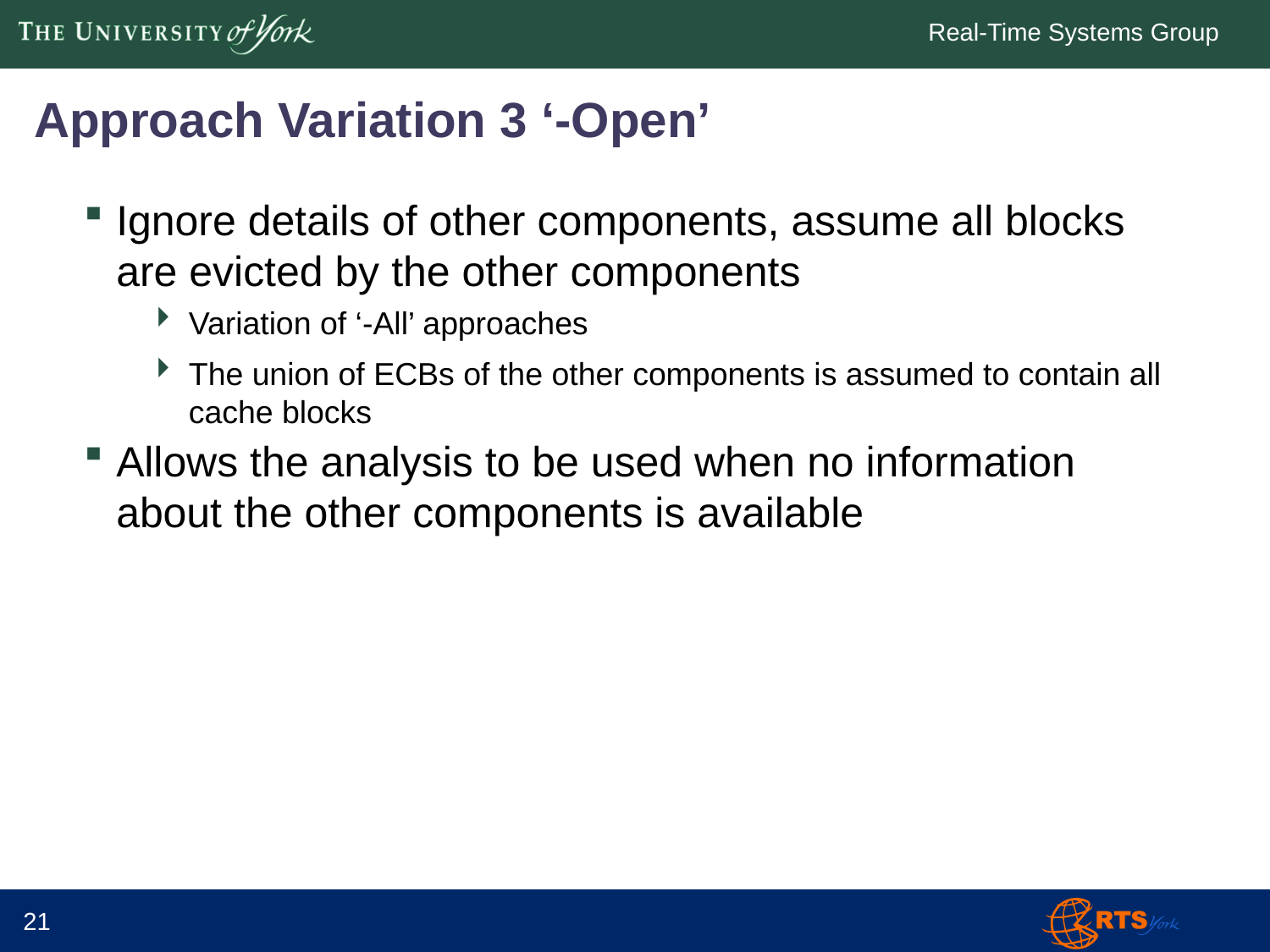

# Approach Variation 3 ‘-Open’
Ignore details of other components, assume all blocks are evicted by the other components
Variation of ‘-All’ approaches
The union of ECBs of the other components is assumed to contain all cache blocks
Allows the analysis to be used when no information about the other components is available
21